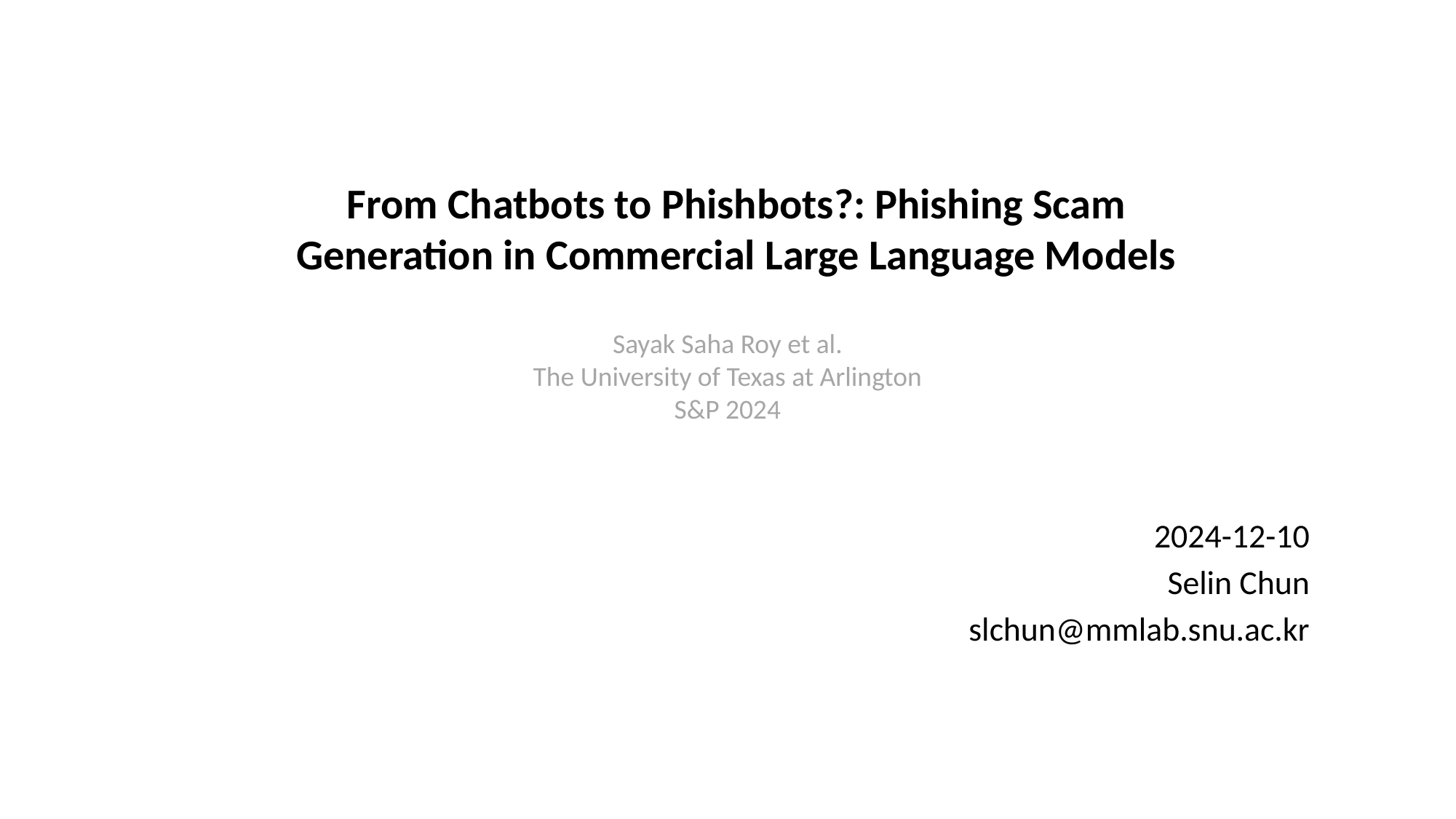

# From Chatbots to Phishbots?: Phishing Scam Generation in Commercial Large Language Models
Sayak Saha Roy et al.
The University of Texas at Arlington
S&P 2024

2024-12-10
Selin Chun
slchun@mmlab.snu.ac.kr